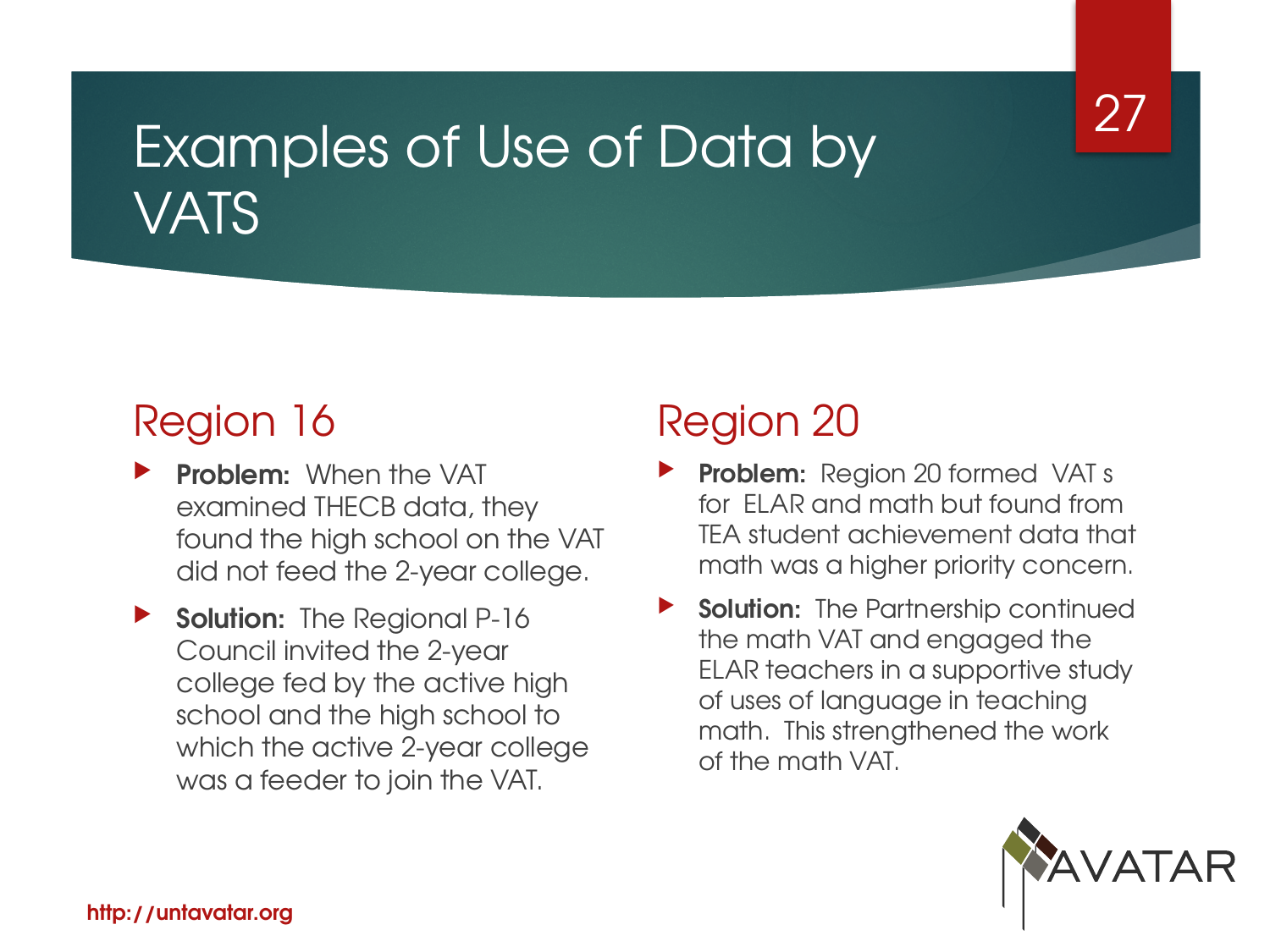

27
# Examples of Use of Data by VATS
Region 20
Region 16
Problem:  When the VAT examined THECB data, they  found the high school on the VAT did not feed the 2-year college.
Solution:  The Regional P-16 Council invited the 2-year college fed by the active high school and the high school to which the active 2-year college was a feeder to join the VAT.

Problem:  Region 20 formed  VAT s for  ELAR and math but found from TEA student achievement data that math was a higher priority concern.
Solution:  The Partnership continued the math VAT and engaged the ELAR teachers in a supportive study of uses of language in teaching math.  This strengthened the work of the math VAT.

http://untavatar.org